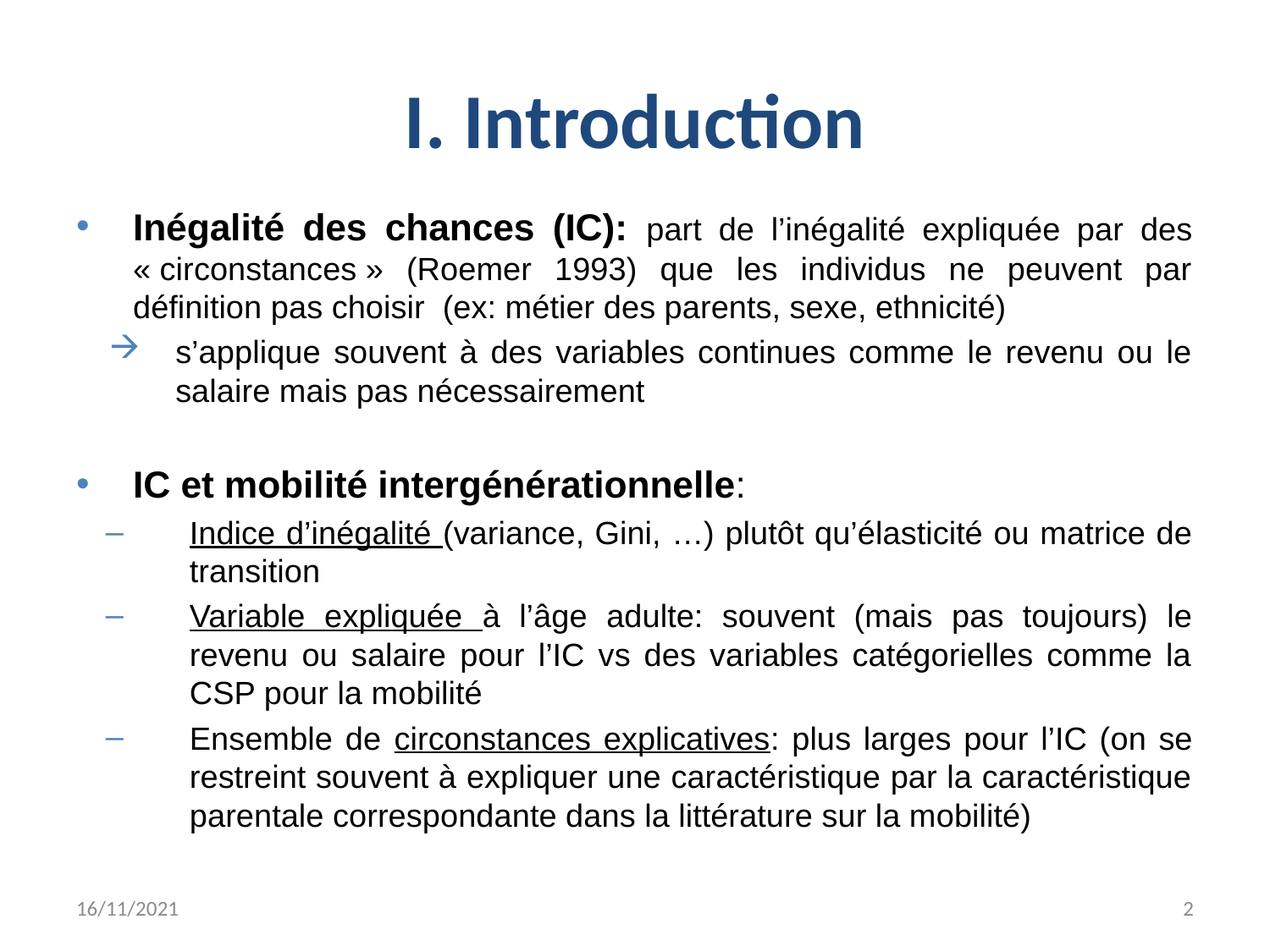

# I. Introduction
Inégalité des chances (IC): part de l’inégalité expliquée par des « circonstances » (Roemer 1993) que les individus ne peuvent par définition pas choisir  (ex: métier des parents, sexe, ethnicité)
s’applique souvent à des variables continues comme le revenu ou le salaire mais pas nécessairement

IC et mobilité intergénérationnelle:
Indice d’inégalité (variance, Gini, …) plutôt qu’élasticité ou matrice de transition
Variable expliquée à l’âge adulte: souvent (mais pas toujours) le revenu ou salaire pour l’IC vs des variables catégorielles comme la CSP pour la mobilité
Ensemble de circonstances explicatives: plus larges pour l’IC (on se restreint souvent à expliquer une caractéristique par la caractéristique parentale correspondante dans la littérature sur la mobilité)

16/11/2021
2